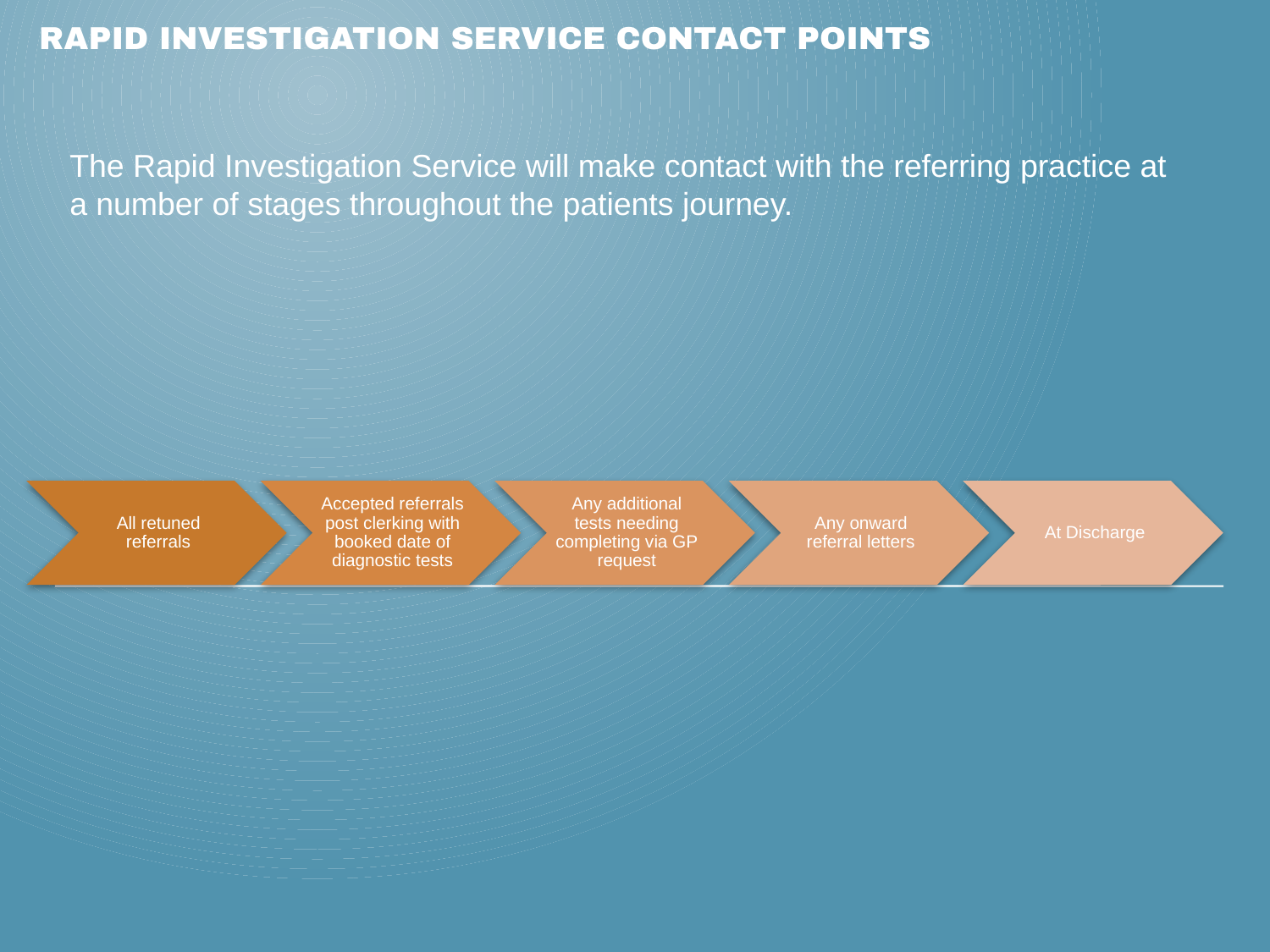

# Rapid Investigation Service contact points
The Rapid Investigation Service will make contact with the referring practice at a number of stages throughout the patients journey.
All retuned referrals
Accepted referrals post clerking with booked date of diagnostic tests
Any additional tests needing completing via GP request
Any onward referral letters
At Discharge